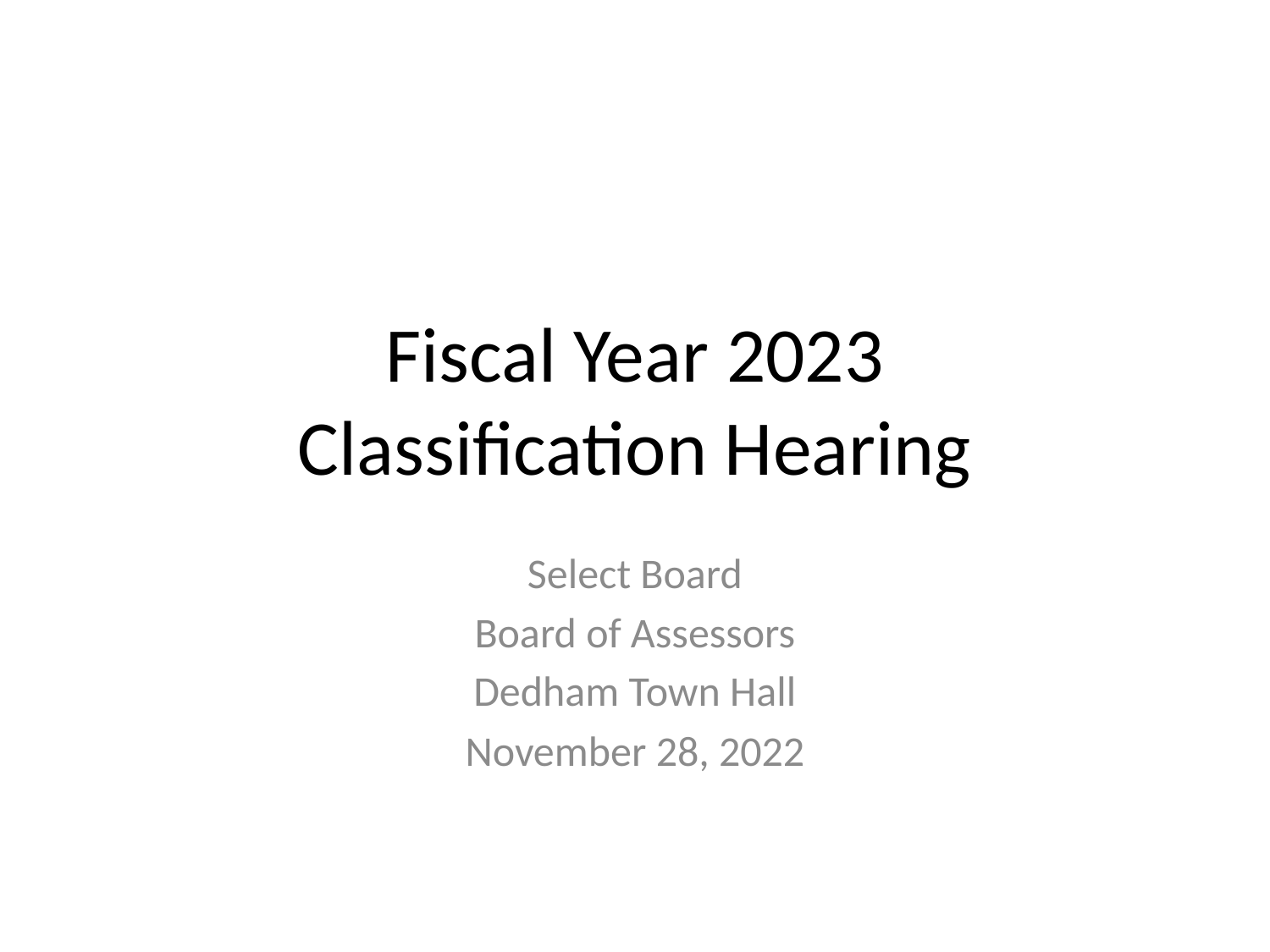

# Fiscal Year 2023 Classification Hearing
Select Board
Board of Assessors
Dedham Town Hall
November 28, 2022